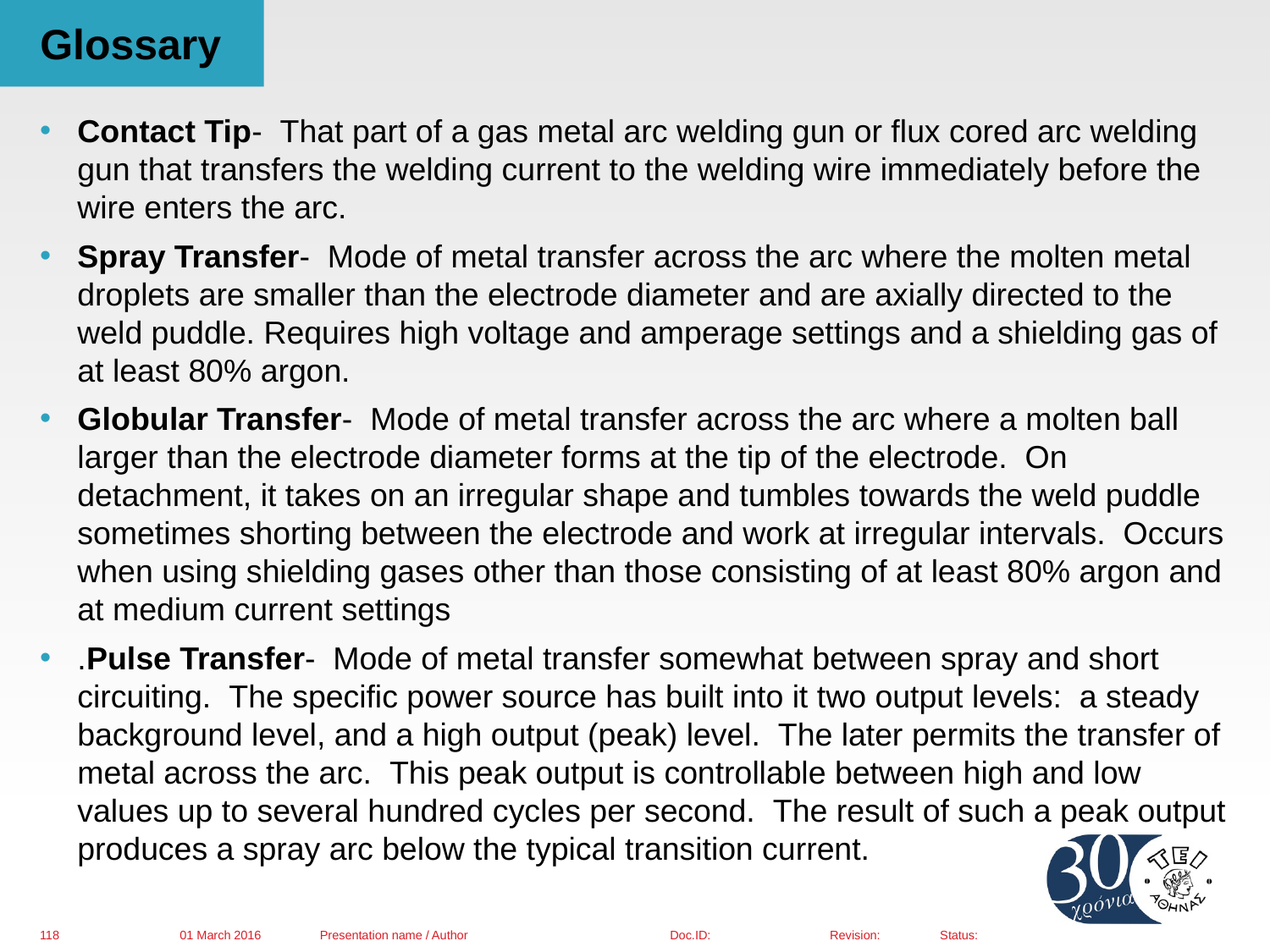

# Glossary
Contact Tip-  That part of a gas metal arc welding gun or flux cored arc welding gun that transfers the welding current to the welding wire immediately before the wire enters the arc.
Spray Transfer-  Mode of metal transfer across the arc where the molten metal droplets are smaller than the electrode diameter and are axially directed to the weld puddle. Requires high voltage and amperage settings and a shielding gas of at least 80% argon.
Globular Transfer-  Mode of metal transfer across the arc where a molten ball larger than the electrode diameter forms at the tip of the electrode.  On detachment, it takes on an irregular shape and tumbles towards the weld puddle sometimes shorting between the electrode and work at irregular intervals.  Occurs when using shielding gases other than those consisting of at least 80% argon and at medium current settings
.Pulse Transfer-  Mode of metal transfer somewhat between spray and short circuiting.  The specific power source has built into it two output levels:  a steady background level, and a high output (peak) level.  The later permits the transfer of metal across the arc.  This peak output is controllable between high and low values up to several hundred cycles per second.  The result of such a peak output produces a spray arc below the typical transition current.

01 March 2016
Presentation name / Author
118